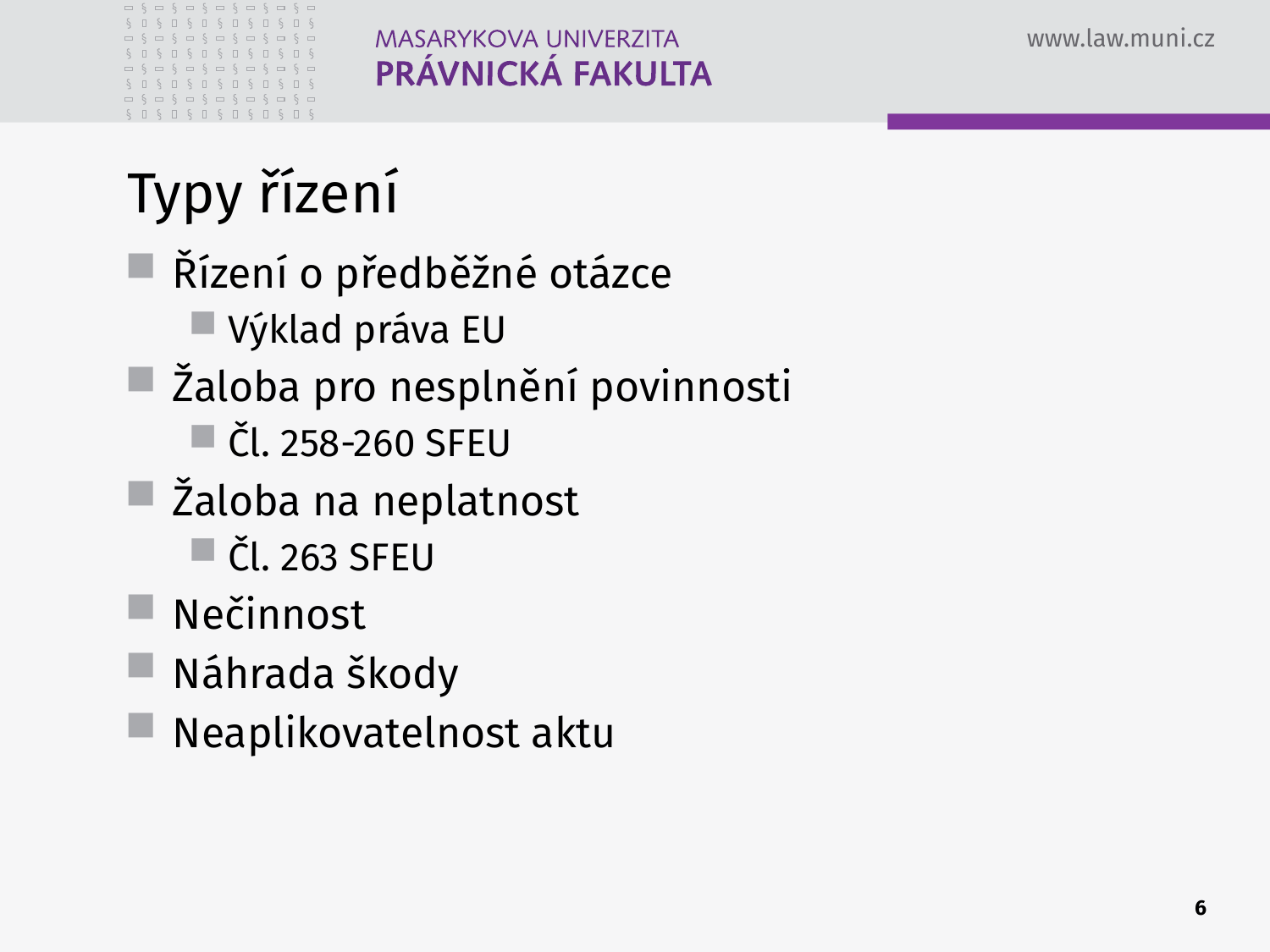

# Typy řízení
Řízení o předběžné otázce
Výklad práva EU
Žaloba pro nesplnění povinnosti
Čl. 258-260 SFEU
Žaloba na neplatnost
Čl. 263 SFEU
Nečinnost
Náhrada škody
Neaplikovatelnost aktu

6